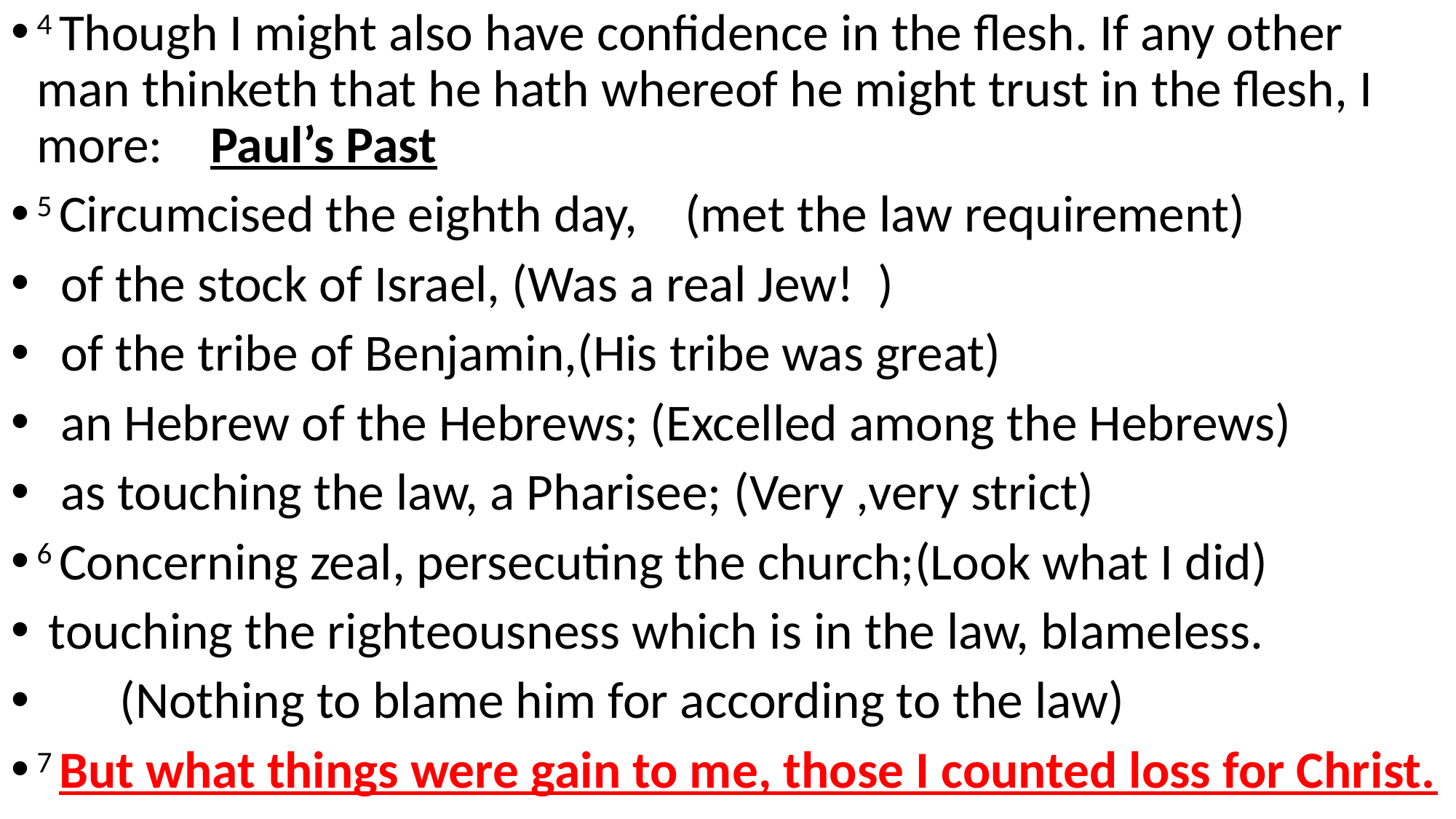

4 Though I might also have confidence in the flesh. If any other man thinketh that he hath whereof he might trust in the flesh, I more:    Paul’s Past
5 Circumcised the eighth day,    (met the law requirement)
  of the stock of Israel, (Was a real Jew!  )
  of the tribe of Benjamin,(His tribe was great)
  an Hebrew of the Hebrews; (Excelled among the Hebrews)
  as touching the law, a Pharisee; (Very ,very strict)
6 Concerning zeal, persecuting the church;(Look what I did)
 touching the righteousness which is in the law, blameless.
       (Nothing to blame him for according to the law)
7 But what things were gain to me, those I counted loss for Christ.